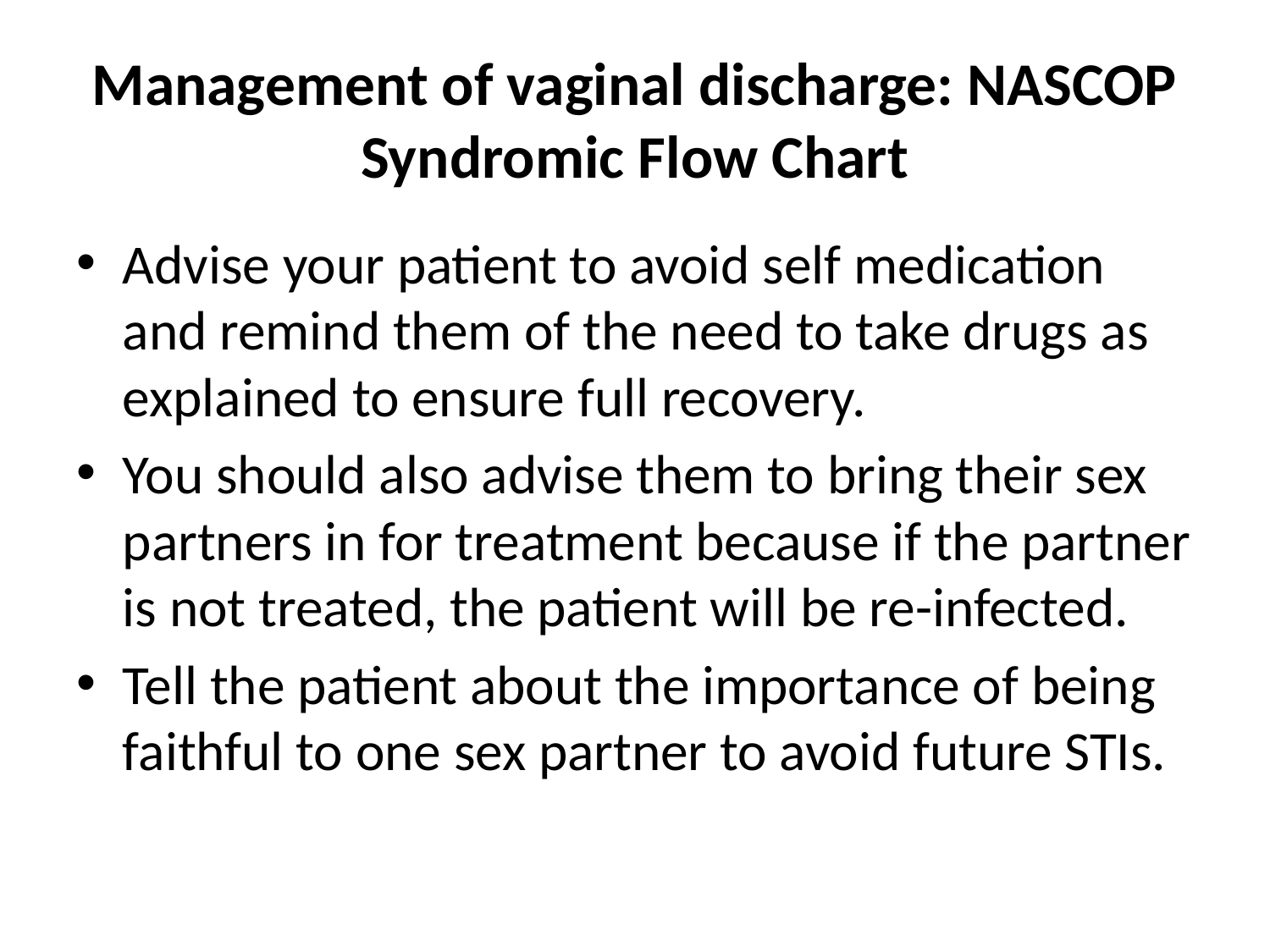

# Management of vaginal discharge: NASCOP Syndromic Flow Chart
Advise your patient to avoid self medication and remind them of the need to take drugs as explained to ensure full recovery.
You should also advise them to bring their sex partners in for treatment because if the partner is not treated, the patient will be re-infected.
Tell the patient about the importance of being faithful to one sex partner to avoid future STIs.